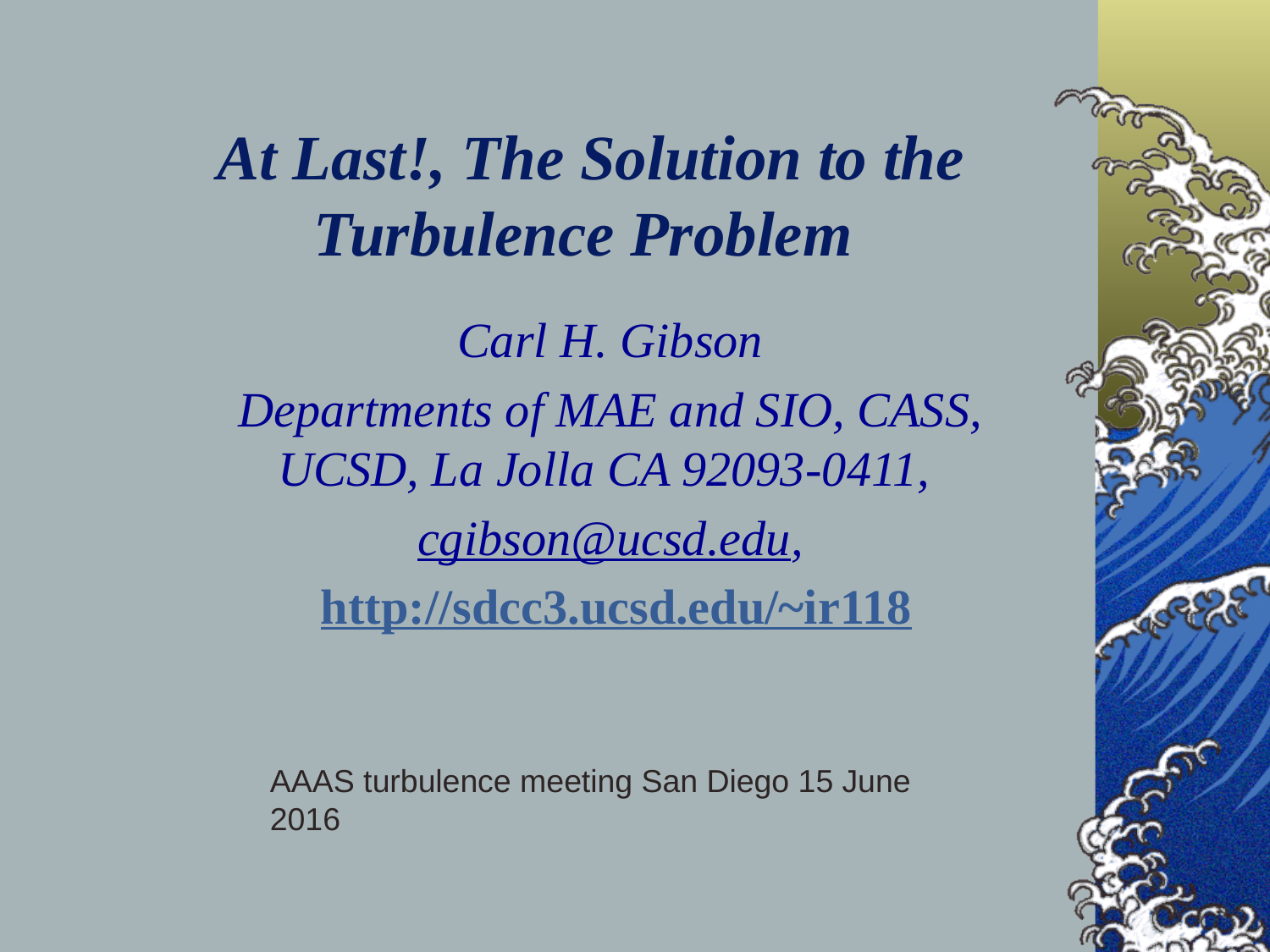

# At Last!, The Solution to the Turbulence Problem
Carl H. Gibson
Departments of MAE and SIO, CASS, UCSD, La Jolla CA 92093-0411,
cgibson@ucsd.edu,
 http://sdcc3.ucsd.edu/~ir118

AAAS turbulence meeting San Diego 15 June 2016